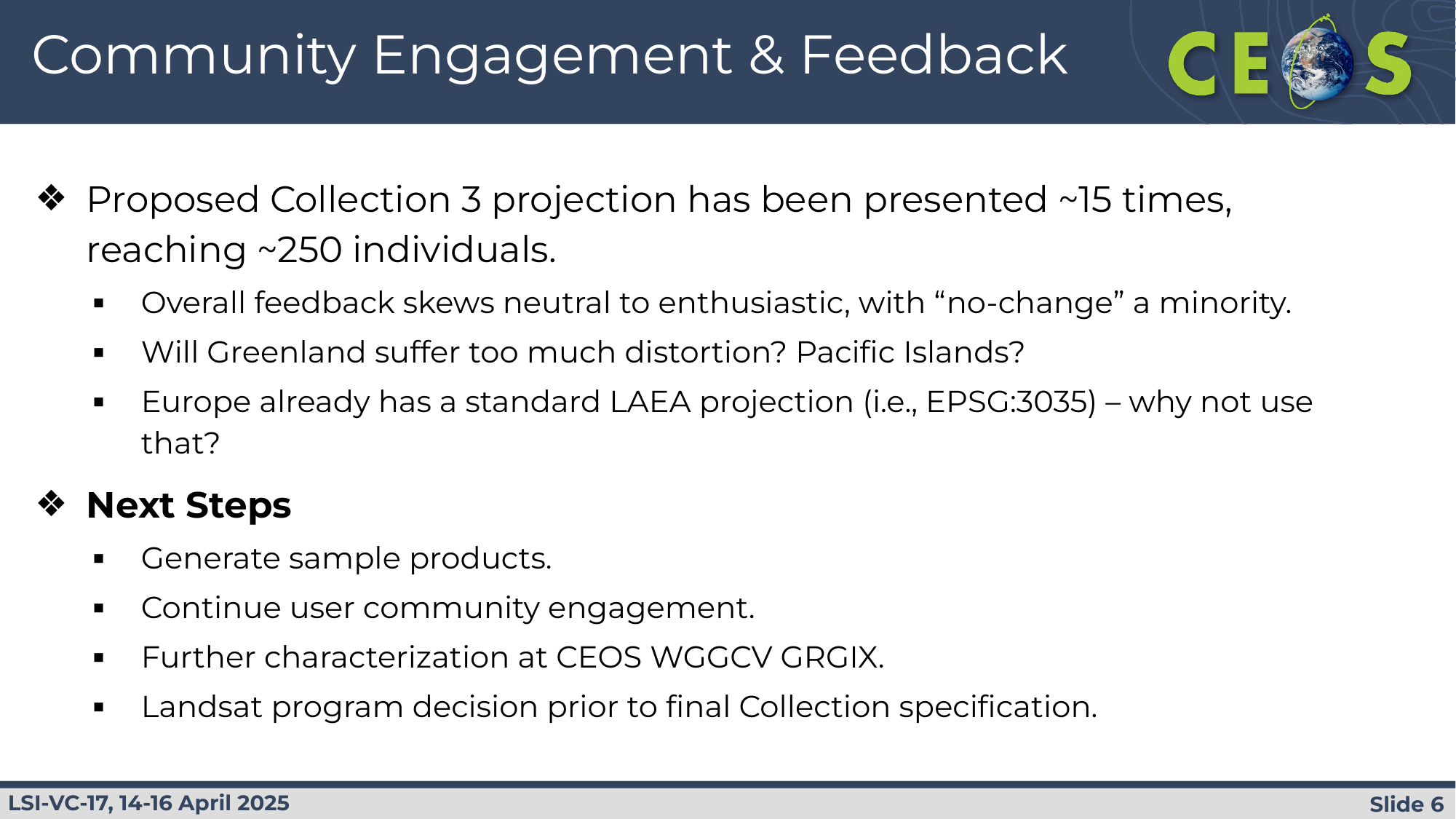

# Community Engagement & Feedback
Proposed Collection 3 projection has been presented ~15 times, reaching ~250 individuals.
Overall feedback skews neutral to enthusiastic, with “no-change” a minority.
Will Greenland suffer too much distortion? Pacific Islands?
Europe already has a standard LAEA projection (i.e., EPSG:3035) – why not use that?
Next Steps
Generate sample products.
Continue user community engagement.
Further characterization at CEOS WGGCV GRGIX.
Landsat program decision prior to final Collection specification.